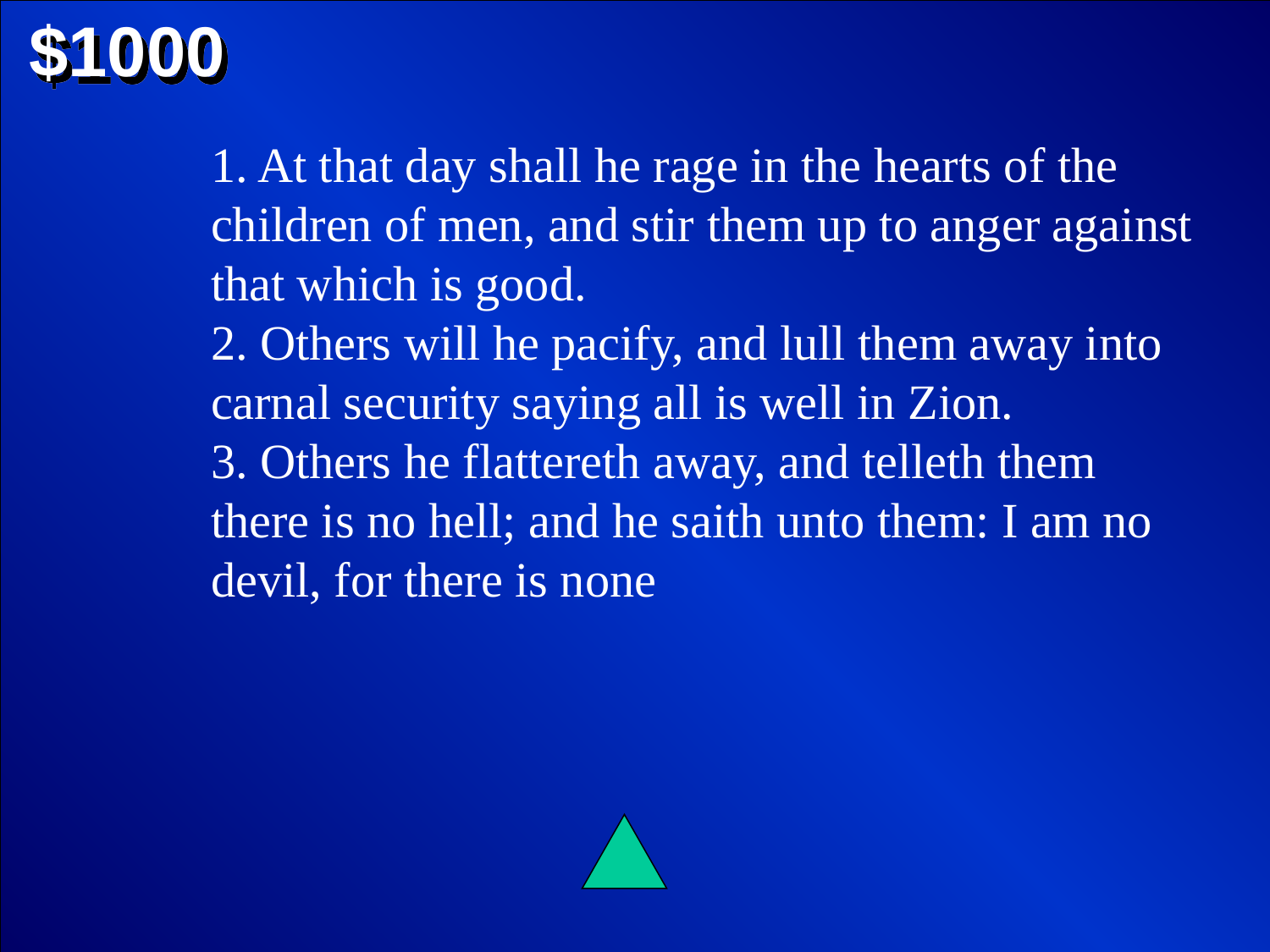

$1000

	1. At that day shall he rage in the hearts of the children of men, and stir them up to anger against that which is good.
	2. Others will he pacify, and lull them away into carnal security saying all is well in Zion.
	3. Others he flattereth away, and telleth them there is no hell; and he saith unto them: I am no devil, for there is none